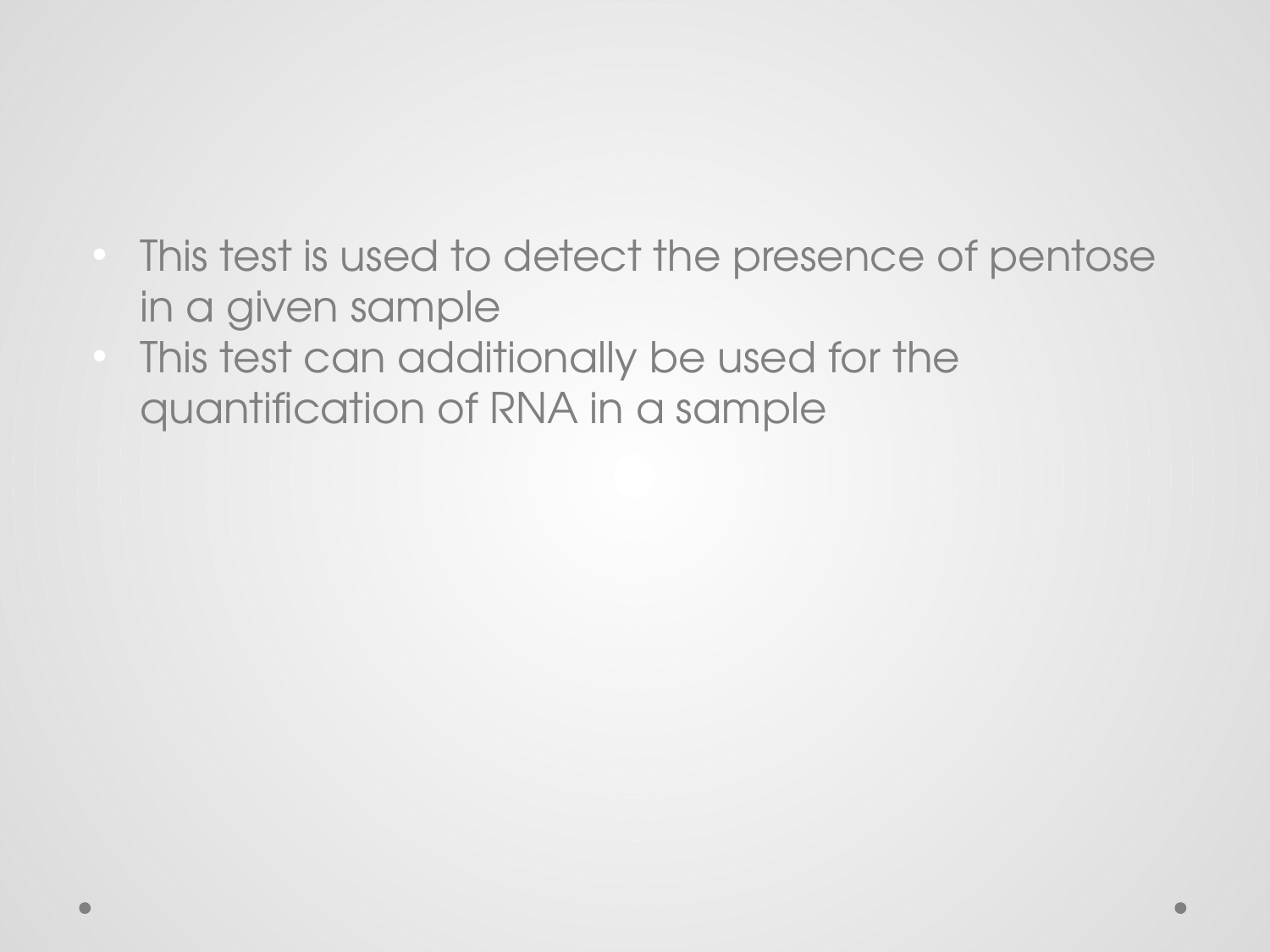

This test is used to detect the presence of pentose in a given sample
This test can additionally be used for the quantification of RNA in a sample